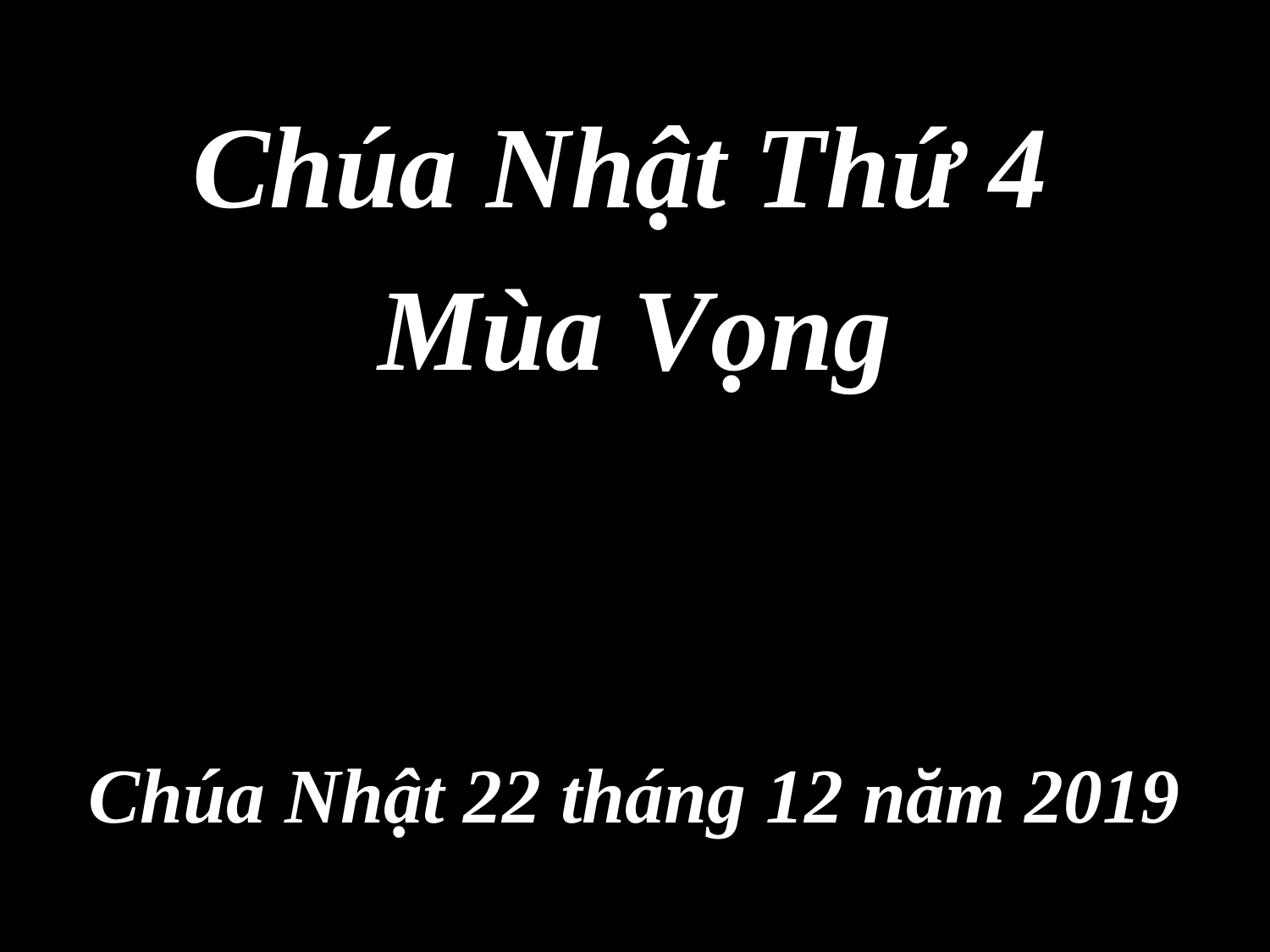

Chúa Nhật Thứ 4
Mùa Vọng

Chúa Nhật 22 tháng 12 năm 2019